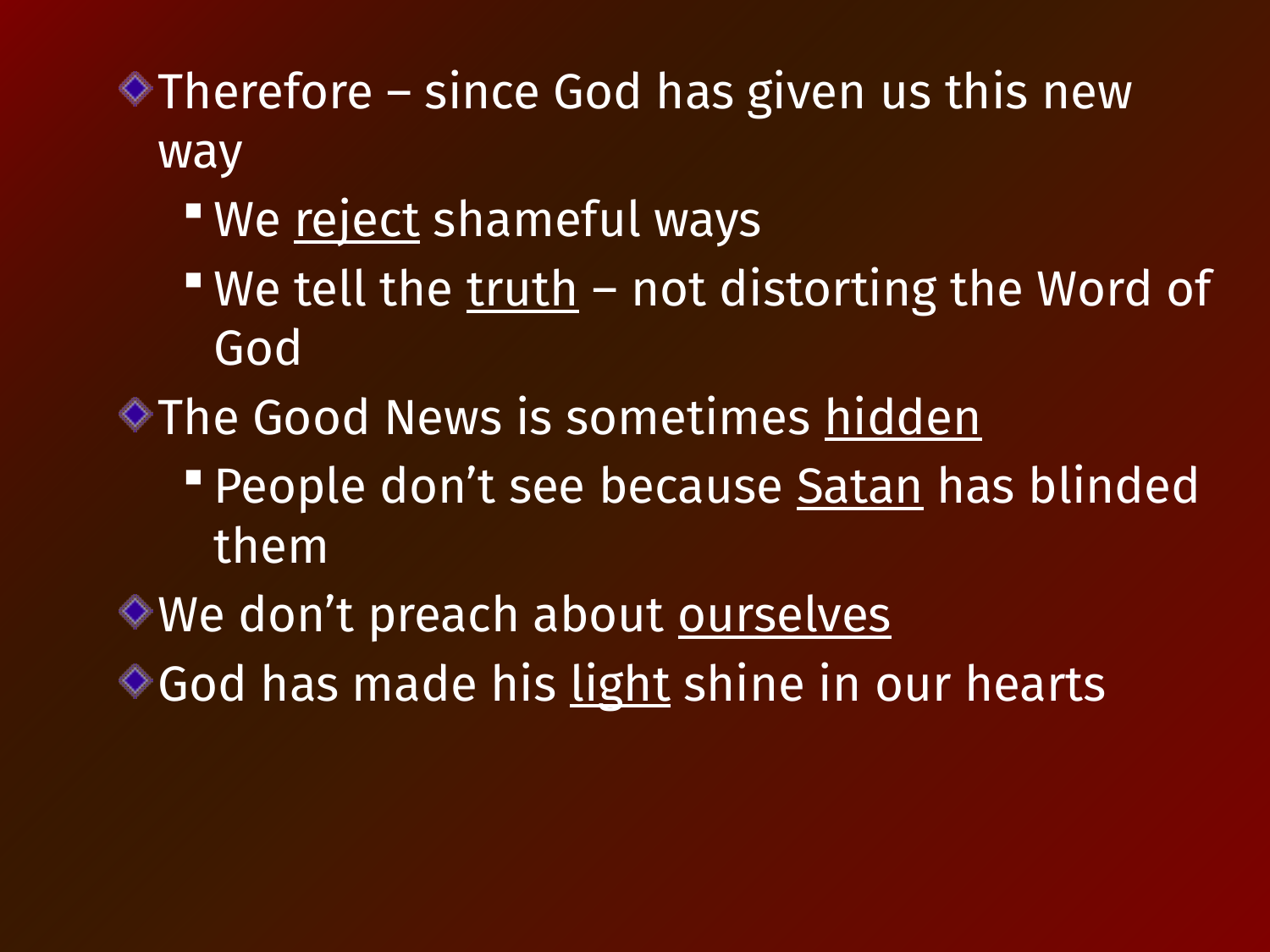

Therefore – since God has given us this new way
We reject shameful ways
We tell the truth – not distorting the Word of God
The Good News is sometimes hidden
People don’t see because Satan has blinded them
We don’t preach about ourselves
God has made his light shine in our hearts